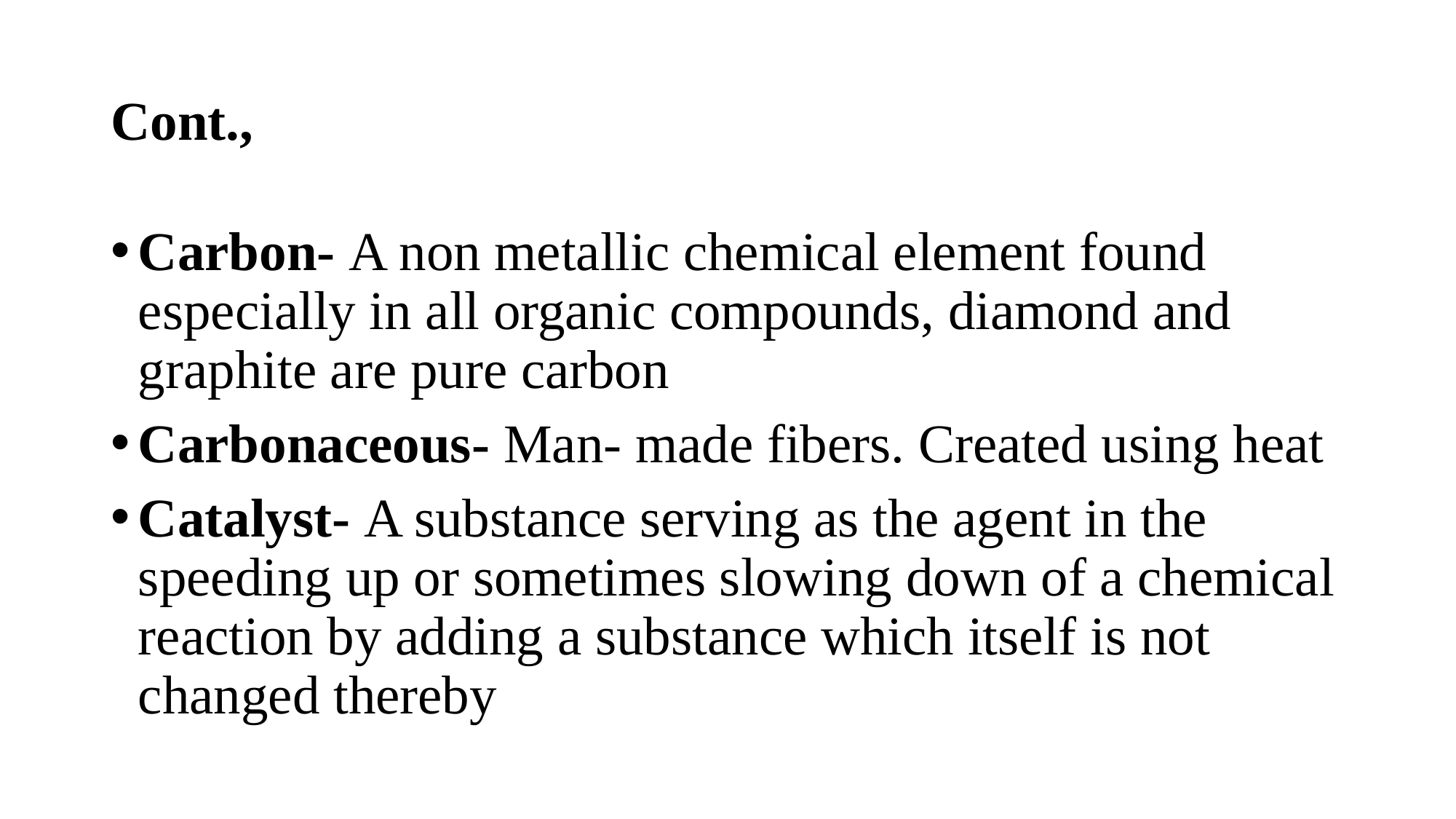

# Cont.,
Carbon- A non metallic chemical element found especially in all organic compounds, diamond and graphite are pure carbon
Carbonaceous- Man- made fibers. Created using heat
Catalyst- A substance serving as the agent in the speeding up or sometimes slowing down of a chemical reaction by adding a substance which itself is not changed thereby